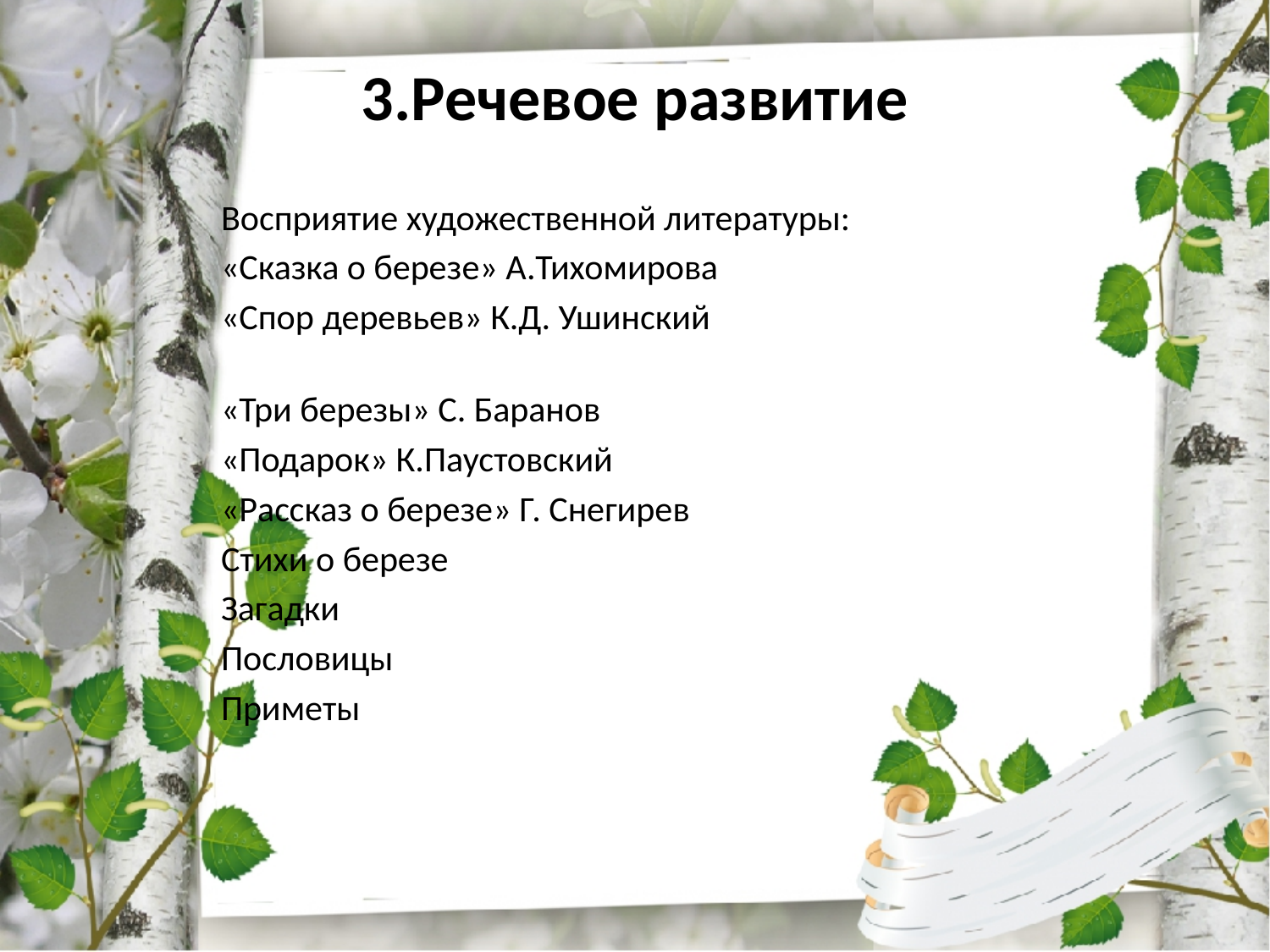

# 3.Речевое развитие
Восприятие художественной литературы:
«Сказка о березе» А.Тихомирова
«Спор деревьев» К.Д. Ушинский
«Три березы» С. Баранов
«Подарок» К.Паустовский
«Рассказ о березе» Г. Снегирев
Стихи о березе
Загадки
Пословицы
Приметы